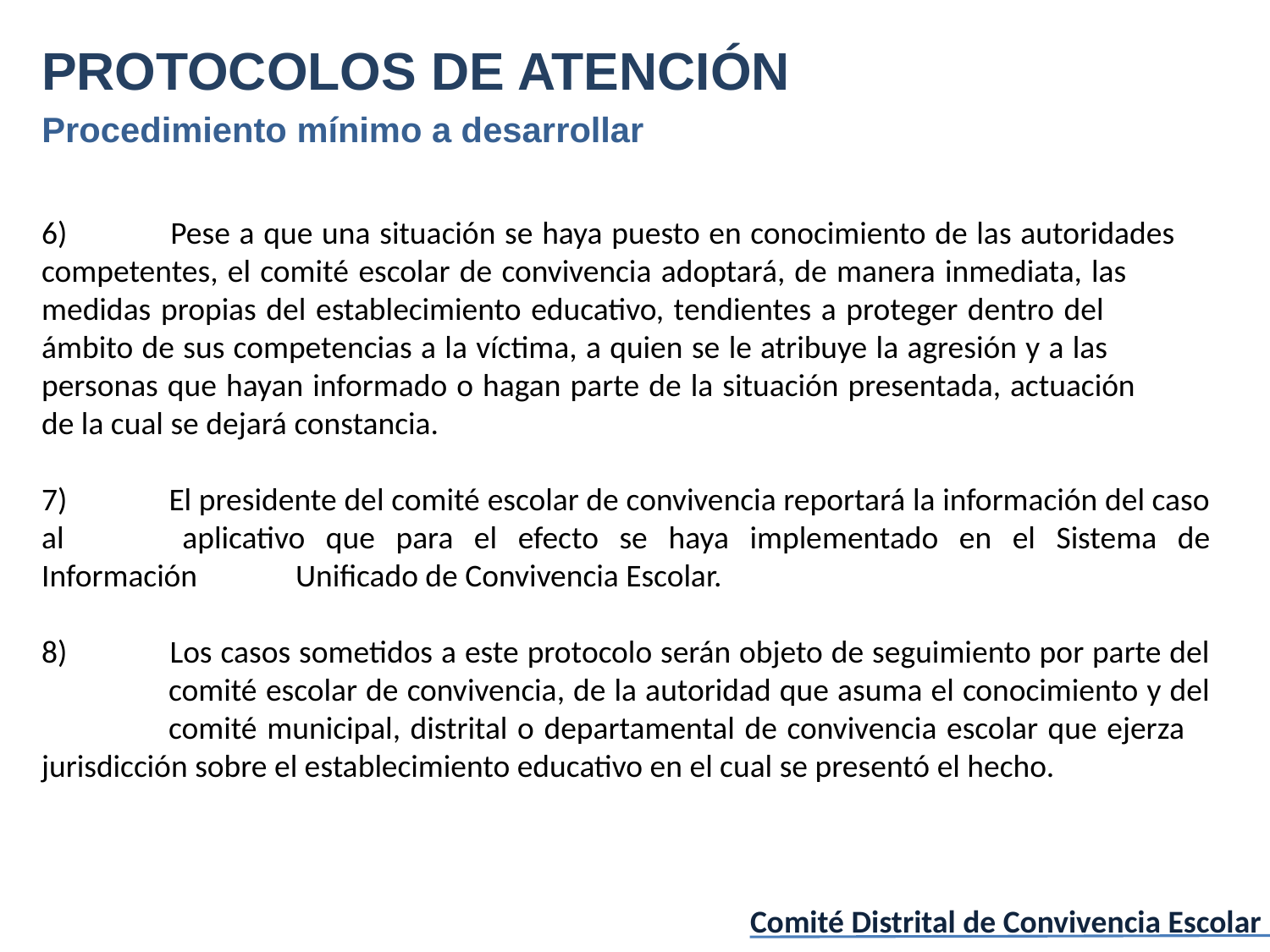

PROTOCOLOS DE ATENCIÓN
Procedimiento mínimo a desarrollar
6) 	Pese a que una situación se haya puesto en conocimiento de las autoridades 	competentes, el comité escolar de convivencia adoptará, de manera inmediata, las 	medidas propias del establecimiento educativo, tendientes a proteger dentro del 	ámbito de sus competencias a la víctima, a quien se le atribuye la agresión y a las 	personas que hayan informado o hagan parte de la situación presentada, actuación 	de la cual se dejará constancia.

7) 	El presidente del comité escolar de convivencia reportará la información del caso al 	aplicativo que para el efecto se haya implementado en el Sistema de Información 	Unificado de Convivencia Escolar.

8) 	Los casos sometidos a este protocolo serán objeto de seguimiento por parte del 	comité escolar de convivencia, de la autoridad que asuma el conocimiento y del 	comité municipal, distrital o departamental de convivencia escolar que ejerza 	jurisdicción sobre el establecimiento educativo en el cual se presentó el hecho.
Comité Distrital de Convivencia Escolar